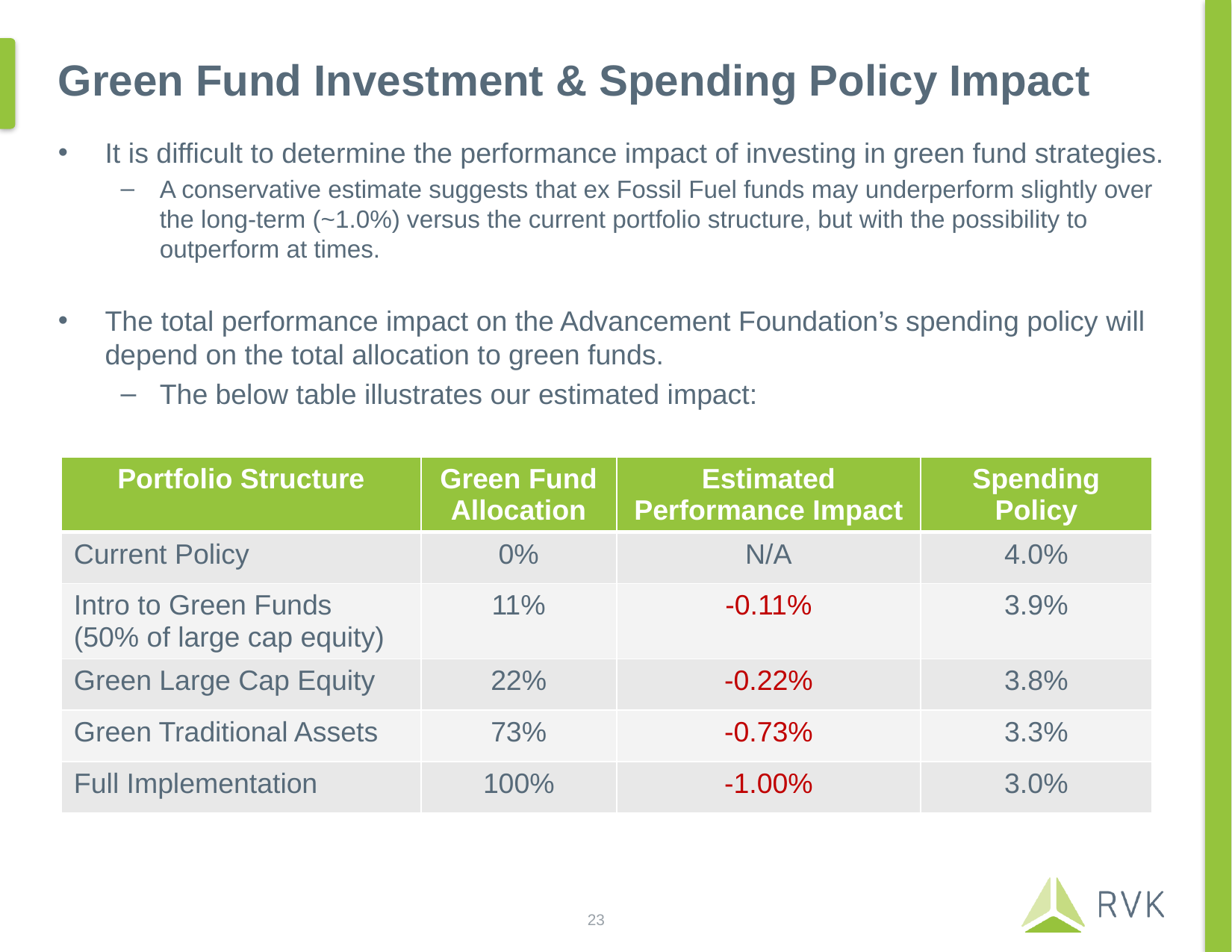

# Green Fund Investment & Spending Policy Impact
It is difficult to determine the performance impact of investing in green fund strategies.
A conservative estimate suggests that ex Fossil Fuel funds may underperform slightly over the long-term (~1.0%) versus the current portfolio structure, but with the possibility to outperform at times.

The total performance impact on the Advancement Foundation’s spending policy will depend on the total allocation to green funds.
The below table illustrates our estimated impact:

| Portfolio Structure | Green Fund Allocation | Estimated Performance Impact | Spending Policy |
| --- | --- | --- | --- |
| Current Policy | 0% | N/A | 4.0% |
| Intro to Green Funds (50% of large cap equity) | 11% | -0.11% | 3.9% |
| Green Large Cap Equity | 22% | -0.22% | 3.8% |
| Green Traditional Assets | 73% | -0.73% | 3.3% |
| Full Implementation | 100% | -1.00% | 3.0% |
23